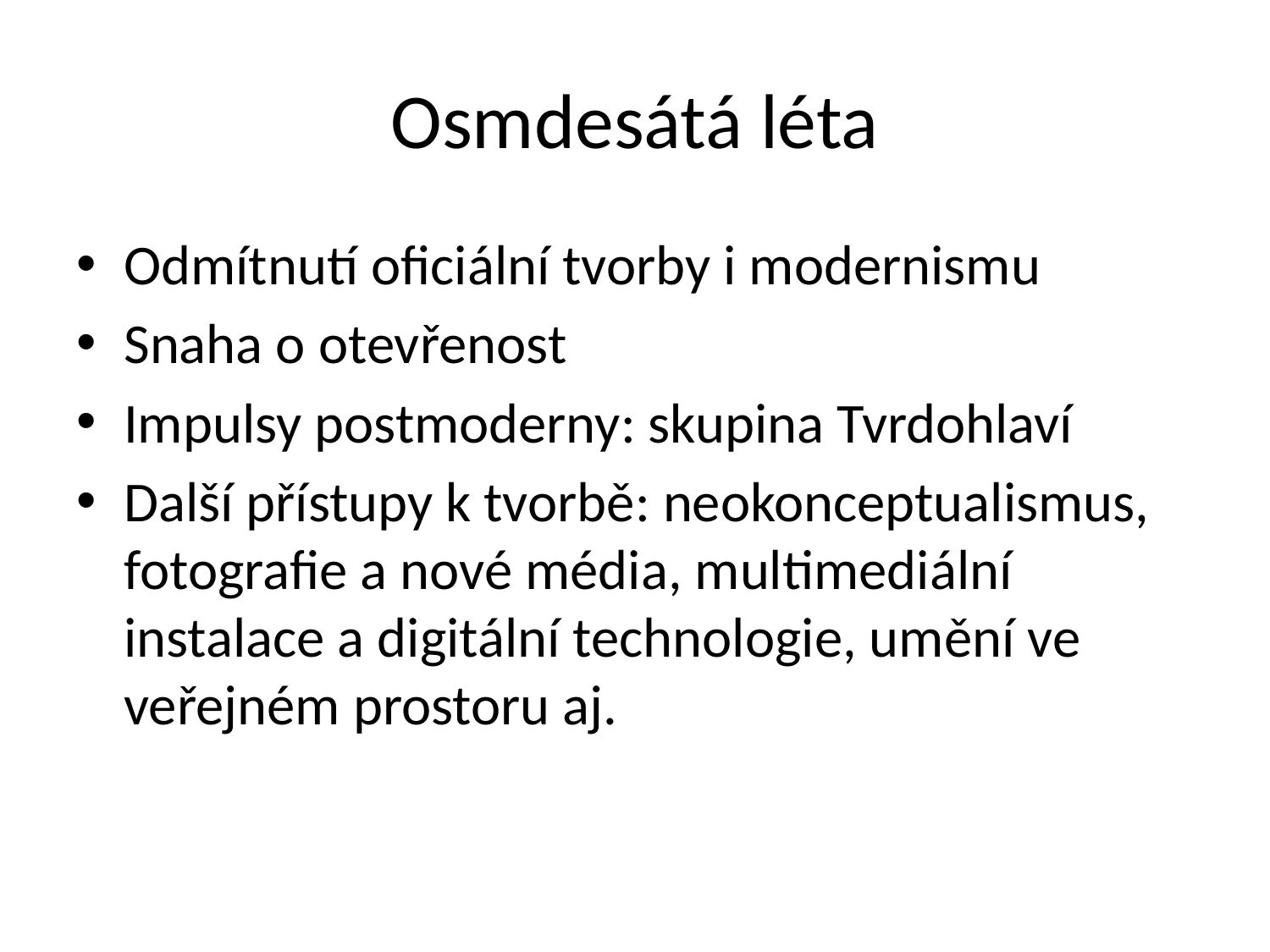

# Osmdesátá léta
Odmítnutí oficiální tvorby i modernismu
Snaha o otevřenost
Impulsy postmoderny: skupina Tvrdohlaví
Další přístupy k tvorbě: neokonceptualismus, fotografie a nové média, multimediální instalace a digitální technologie, umění ve veřejném prostoru aj.